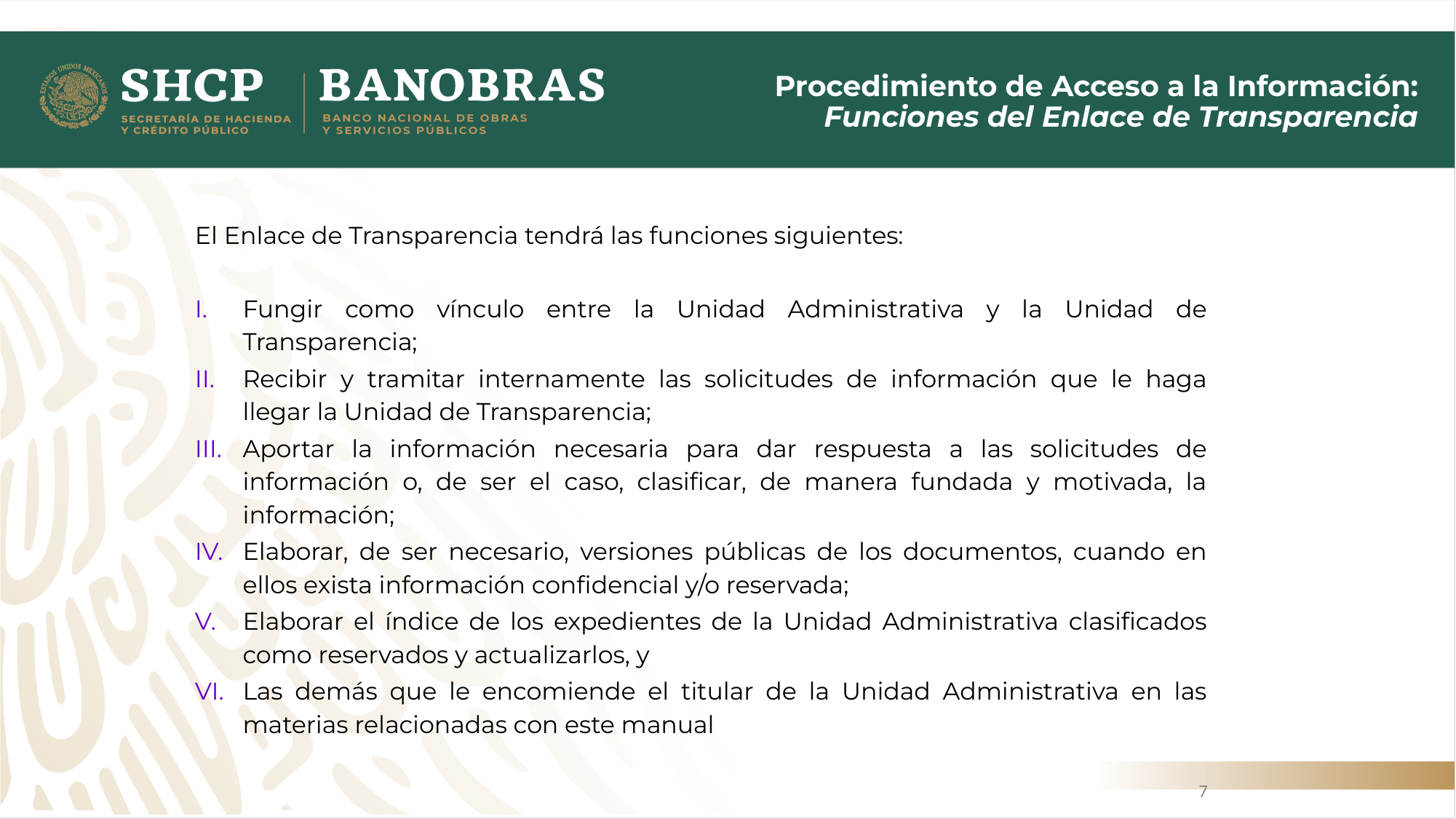

# Procedimiento de Acceso a la Información: Funciones del Enlace de Transparencia
El Enlace de Transparencia tendrá las funciones siguientes:

Fungir como vínculo entre la Unidad Administrativa y la Unidad de Transparencia;
Recibir y tramitar internamente las solicitudes de información que le haga llegar la Unidad de Transparencia;
Aportar la información necesaria para dar respuesta a las solicitudes de información o, de ser el caso, clasificar, de manera fundada y motivada, la información;
Elaborar, de ser necesario, versiones públicas de los documentos, cuando en ellos exista información confidencial y/o reservada;
Elaborar el índice de los expedientes de la Unidad Administrativa clasificados como reservados y actualizarlos, y
Las demás que le encomiende el titular de la Unidad Administrativa en las materias relacionadas con este manual
7